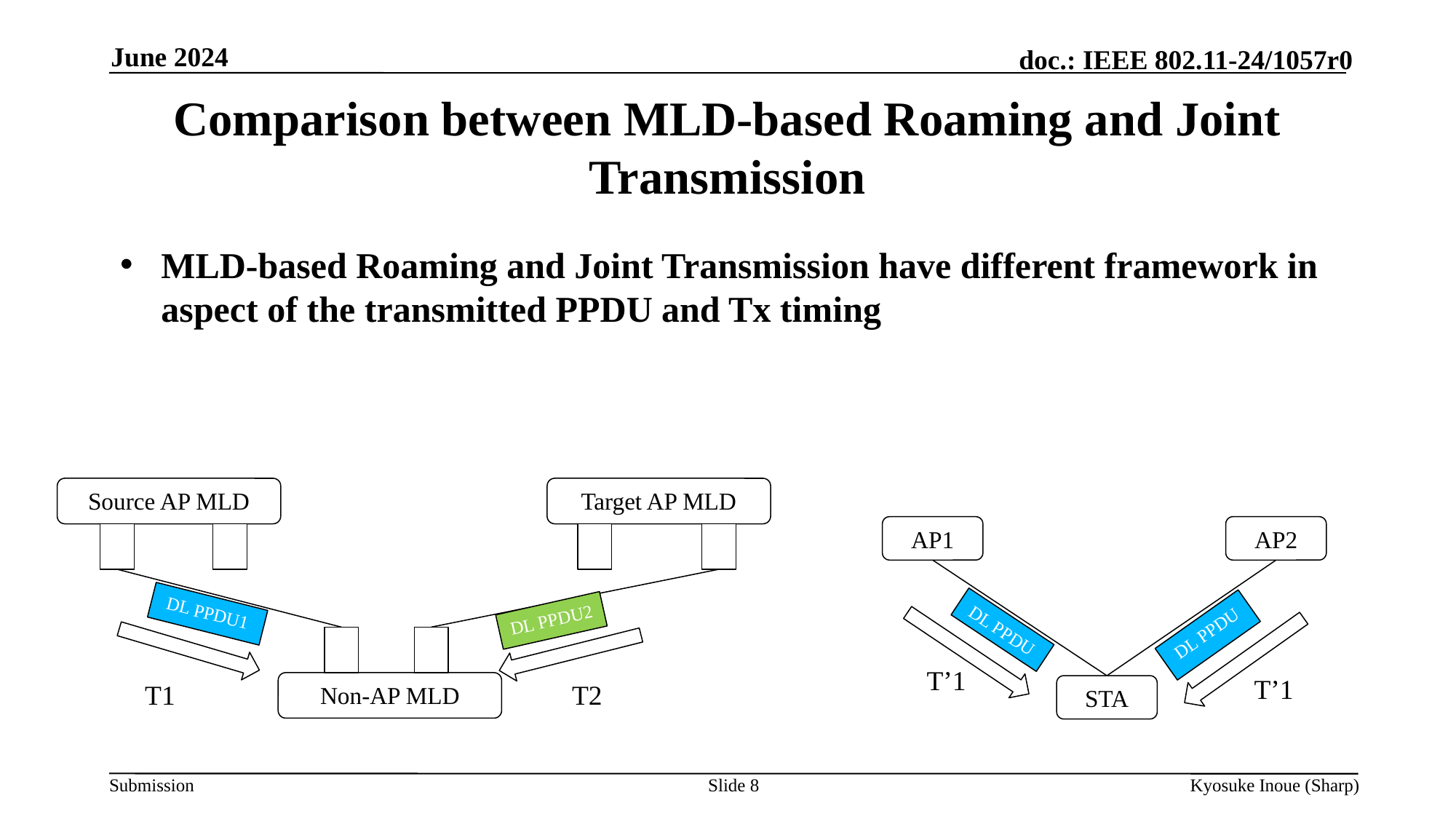

June 2024
# Comparison between MLD-based Roaming and Joint Transmission
MLD-based Roaming and Joint Transmission have different framework in aspect of the transmitted PPDU and Tx timing
Source AP MLD
Target AP MLD
AP1
AP2

DL PPDU1
DL PPDU2
DL PPDU
DL PPDU

T’1
T’1
T1
Non-AP MLD
T2
STA
Slide 8
Kyosuke Inoue (Sharp)